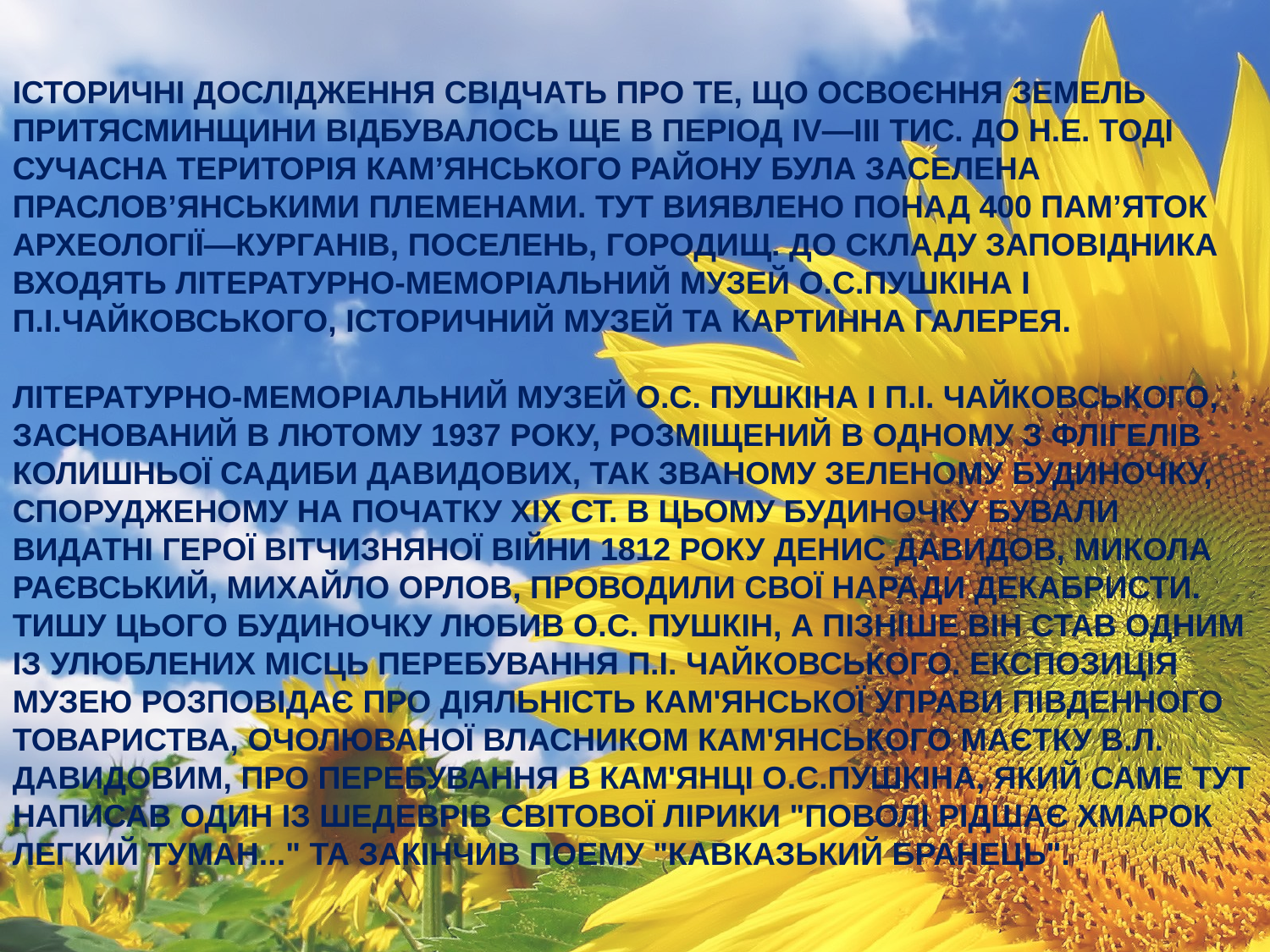

ІСТОРИЧНІ ДОСЛІДЖЕННЯ СВІДЧАТЬ ПРО ТЕ, ЩО ОСВОЄННЯ ЗЕМЕЛЬ ПРИТЯСМИНЩИНИ ВІДБУВАЛОСЬ ЩЕ В ПЕРІОД IV—III ТИС. ДО Н.Е. ТОДІ СУЧАСНА ТЕРИТОРІЯ КАМ’ЯНСЬКОГО РАЙОНУ БУЛА ЗАСЕЛЕНА ПРАСЛОВ’ЯНСЬКИМИ ПЛЕМЕНАМИ. ТУТ ВИЯВЛЕНО ПОНАД 400 ПАМ’ЯТОК АРХЕОЛОГІЇ—КУРГАНІВ, ПОСЕЛЕНЬ, ГОРОДИЩ. ДО СКЛАДУ ЗАПОВІДНИКА ВХОДЯТЬ ЛІТЕРАТУРНО-МЕМОРІАЛЬНИЙ МУЗЕЙ О.С.ПУШКІНА І П.І.ЧАЙКОВСЬКОГО, ІСТОРИЧНИЙ МУЗЕЙ ТА КАРТИННА ГАЛЕРЕЯ.
ЛІТЕРАТУРНО-МЕМОРІАЛЬНИЙ МУЗЕЙ О.С. ПУШКІНА І П.І. ЧАЙКОВСЬКОГО, ЗАСНОВАНИЙ В ЛЮТОМУ 1937 РОКУ, РОЗМІЩЕНИЙ В ОДНОМУ З ФЛІГЕЛІВ КОЛИШНЬОЇ САДИБИ ДАВИДОВИХ, ТАК ЗВАНОМУ ЗЕЛЕНОМУ БУДИНОЧКУ, СПОРУДЖЕНОМУ НА ПОЧАТКУ ХІХ СТ. В ЦЬОМУ БУДИНОЧКУ БУВАЛИ ВИДАТНІ ГЕРОЇ ВІТЧИЗНЯНОЇ ВІЙНИ 1812 РОКУ ДЕНИС ДАВИДОВ, МИКОЛА РАЄВСЬКИЙ, МИХАЙЛО ОРЛОВ, ПРОВОДИЛИ СВОЇ НАРАДИ ДЕКАБРИСТИ. ТИШУ ЦЬОГО БУДИНОЧКУ ЛЮБИВ О.С. ПУШКІН, А ПІЗНІШЕ ВІН СТАВ ОДНИМ ІЗ УЛЮБЛЕНИХ МІСЦЬ ПЕРЕБУВАННЯ П.І. ЧАЙКОВСЬКОГО. ЕКСПОЗИЦІЯ МУЗЕЮ РОЗПОВІДАЄ ПРО ДІЯЛЬНІСТЬ КАМ'ЯНСЬКОЇ УПРАВИ ПІВДЕННОГО ТОВАРИСТВА, ОЧОЛЮВАНОЇ ВЛАСНИКОМ КАМ'ЯНСЬКОГО МАЄТКУ В.Л. ДАВИДОВИМ, ПРО ПЕРЕБУВАННЯ В КАМ'ЯНЦІ О.С.ПУШКІНА, ЯКИЙ САМЕ ТУТ НАПИСАВ ОДИН ІЗ ШЕДЕВРІВ СВІТОВОЇ ЛІРИКИ "ПОВОЛІ РІДШАЄ ХМАРОК ЛЕГКИЙ ТУМАН..." ТА ЗАКІНЧИВ ПОЕМУ "КАВКАЗЬКИЙ БРАНЕЦЬ".